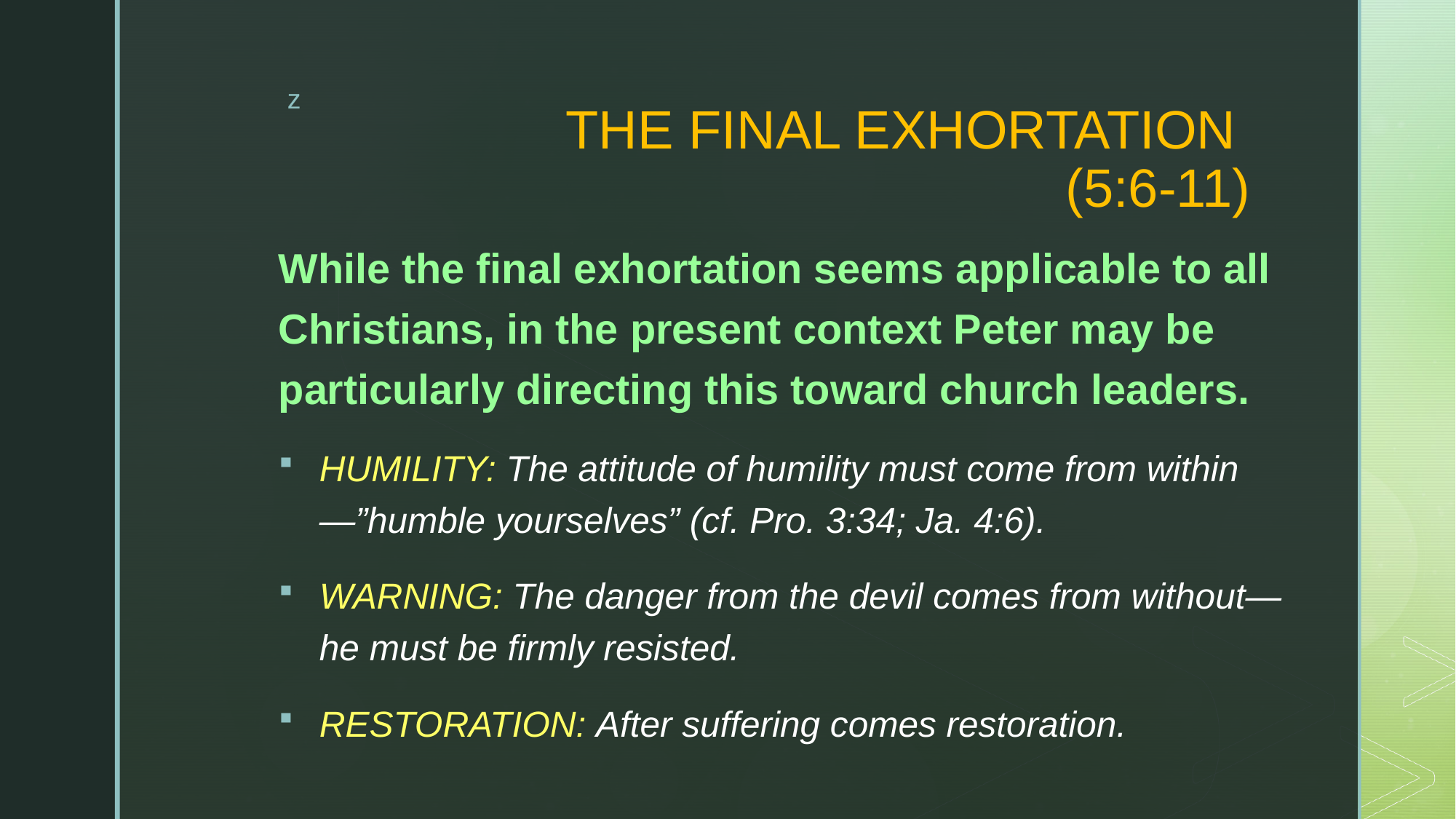

# THE FINAL EXHORTATION (5:6-11)
While the final exhortation seems applicable to all Christians, in the present context Peter may be particularly directing this toward church leaders.
HUMILITY: The attitude of humility must come from within—”humble yourselves” (cf. Pro. 3:34; Ja. 4:6).
WARNING: The danger from the devil comes from without—he must be firmly resisted.
RESTORATION: After suffering comes restoration.